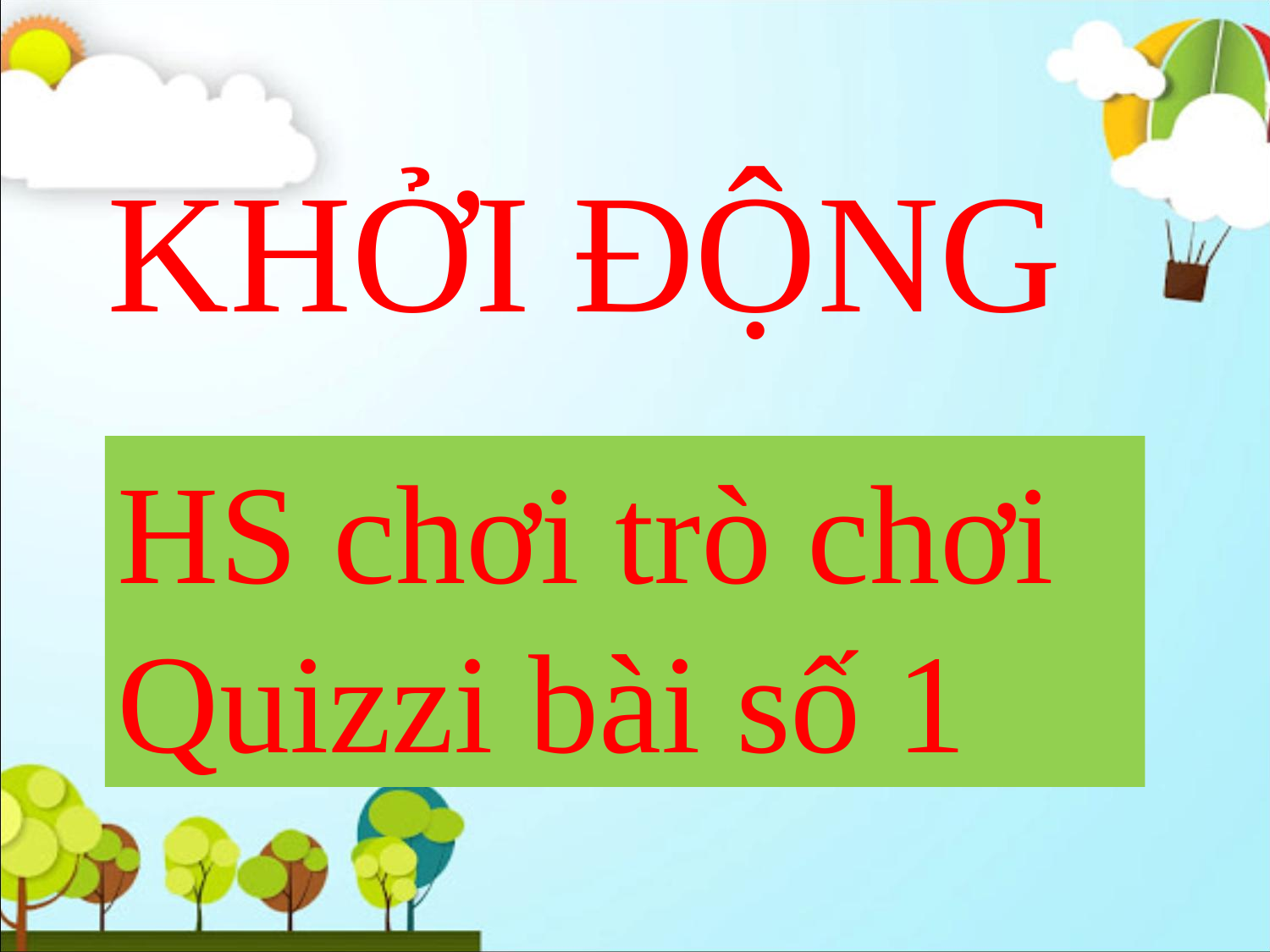

KHỞI ĐỘNG
HS chơi trò chơi Quizzi bài số 1